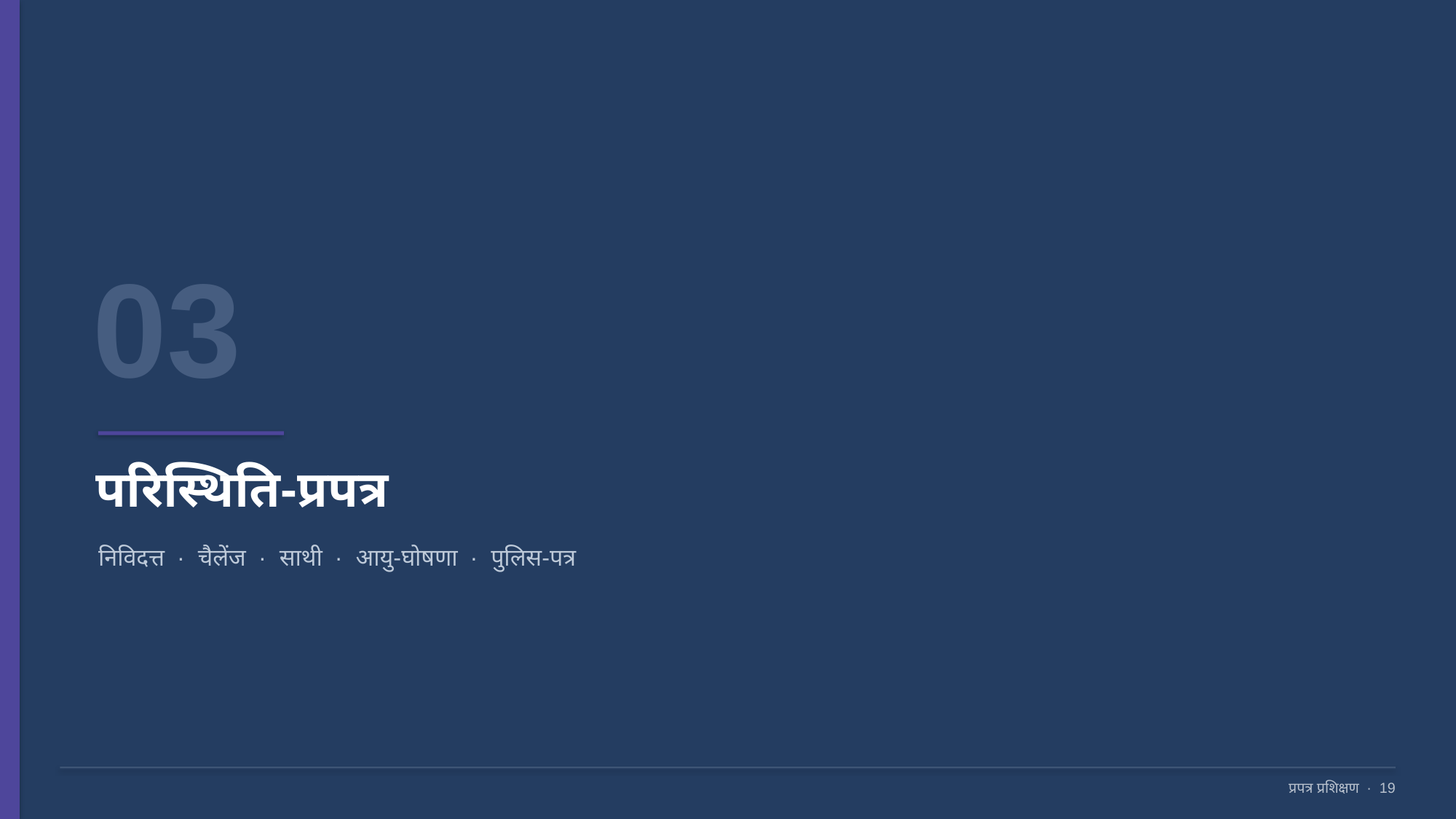

03

परिस्थिति-प्रपत्र
निविदत्त  ·  चैलेंज  ·  साथी  ·  आयु-घोषणा  ·  पुलिस-पत्र

प्रपत्र प्रशिक्षण  ·  19